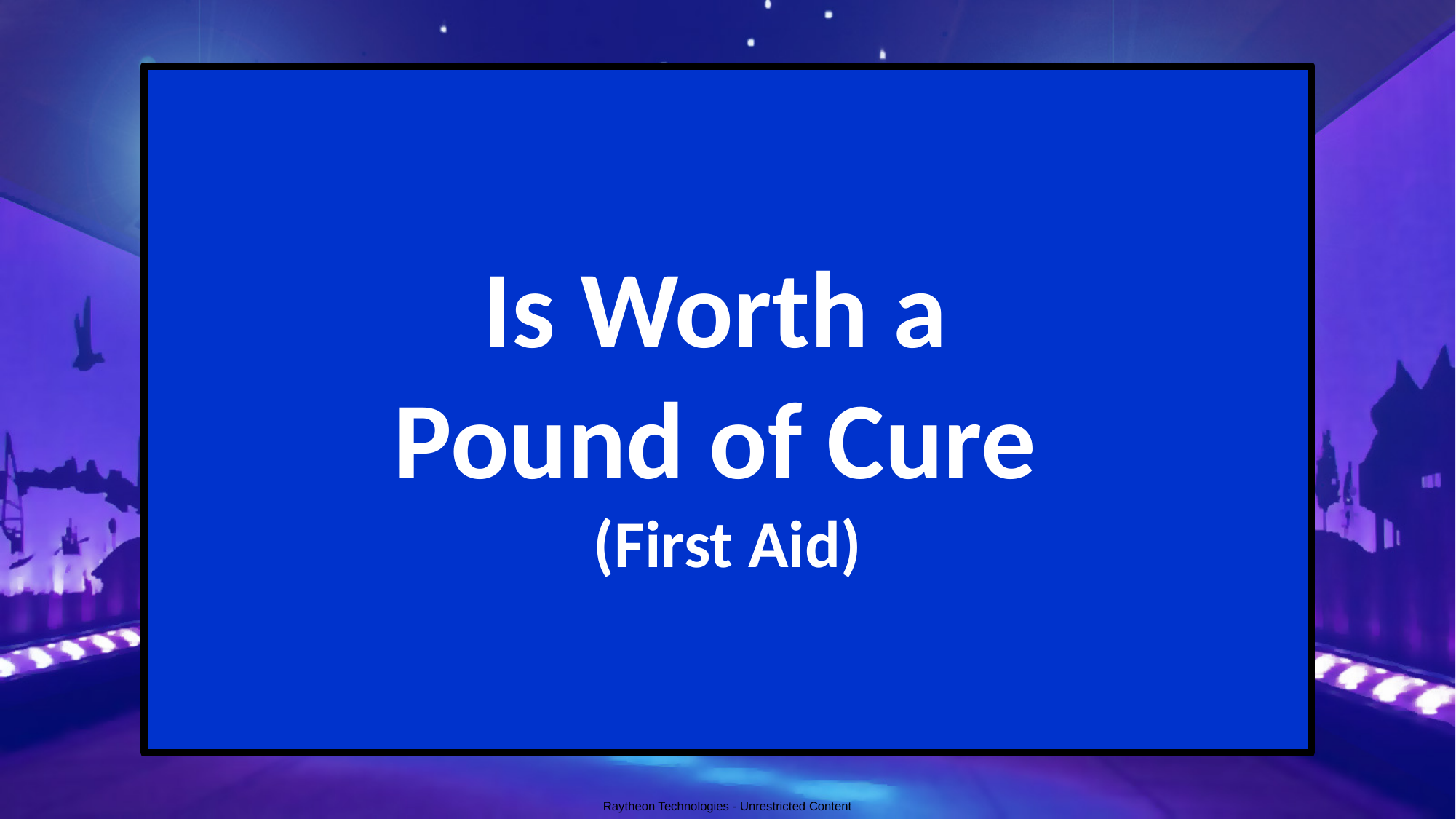

Is Worth a
Pound of Cure
(First Aid)
Raytheon Technologies - Unrestricted Content